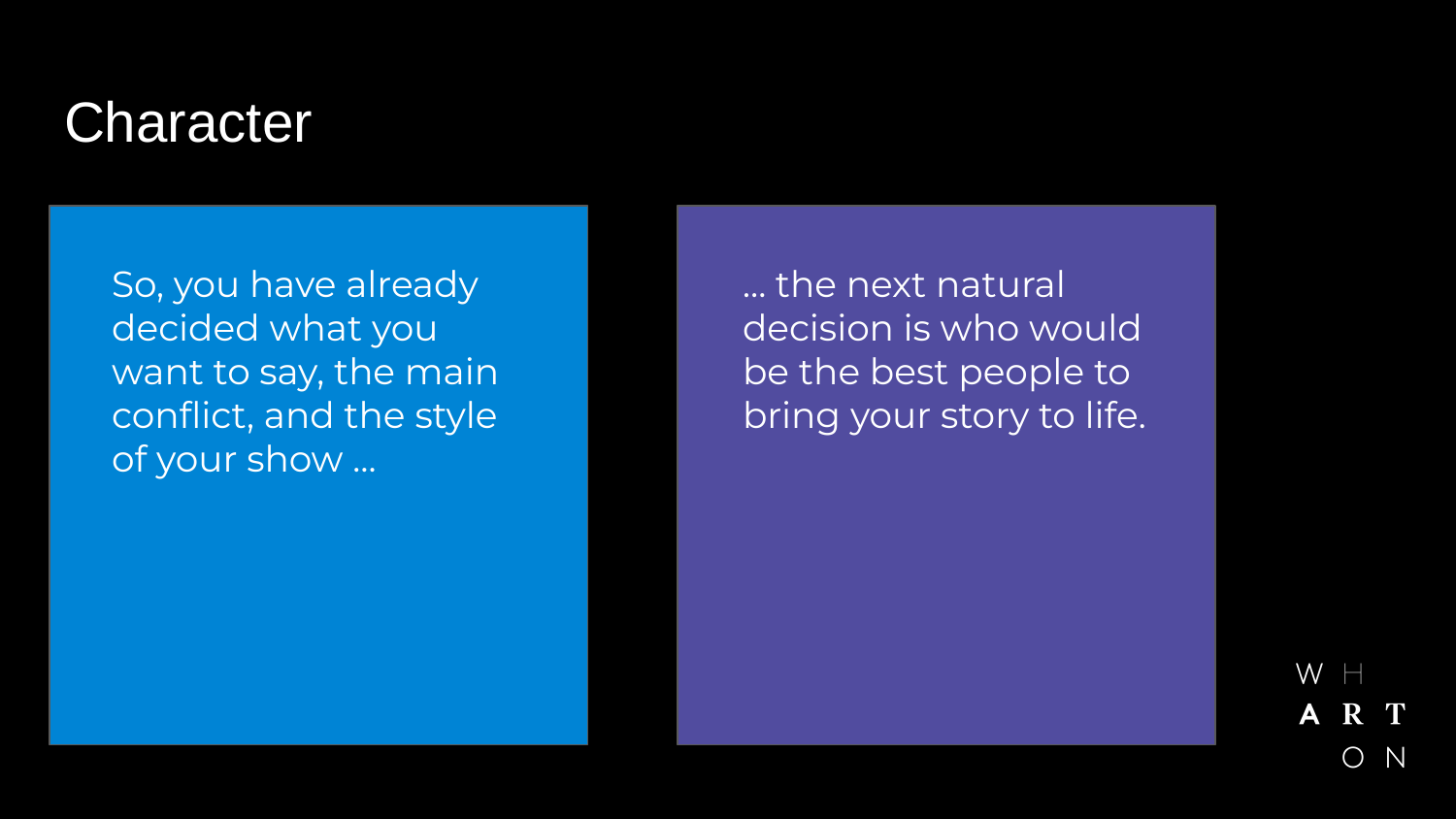

# Character
So, you have already decided what you want to say, the main conflict, and the style of your show …​

… the next natural decision is who would be the best people to bring your story to life.